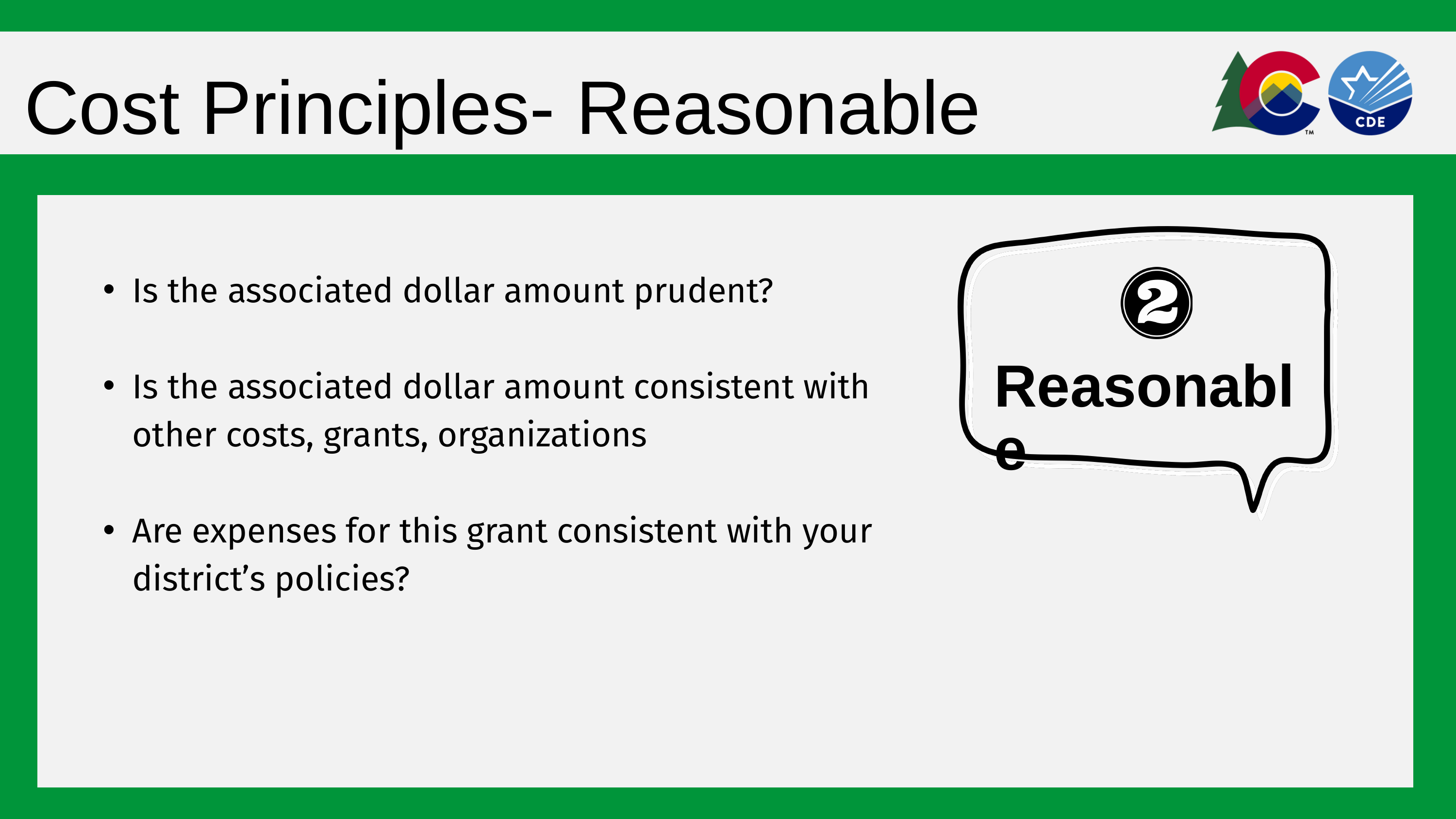

Cost Principles- Reasonable

Is the associated dollar amount prudent?

Is the associated dollar amount consistent with other costs, grants, organizations

Are expenses for this grant consistent with your district’s policies?

Reasonable